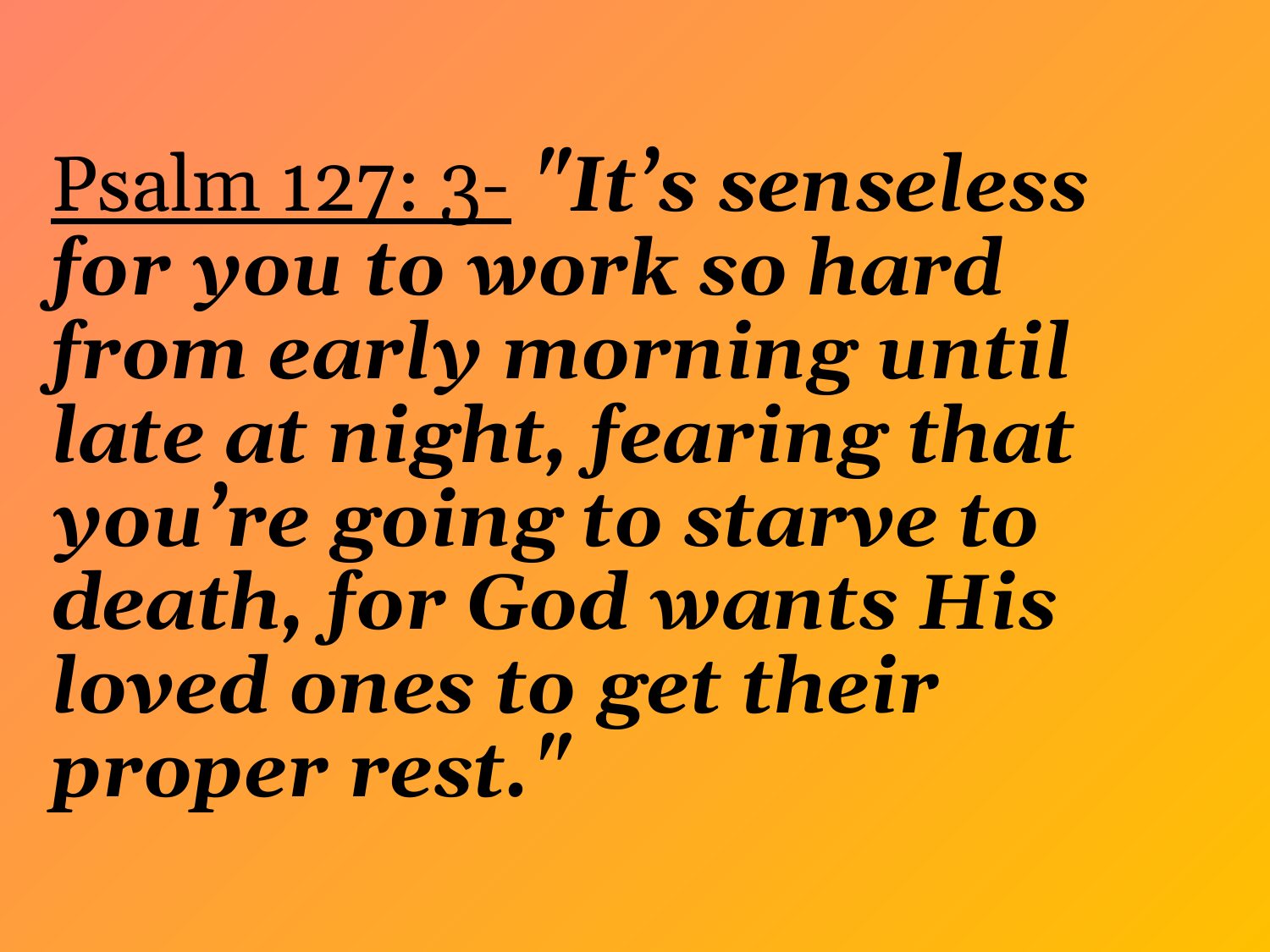

# Psalm 127: 3- "It’s senseless for you to work so hard from early morning until late at night, fearing that you’re going to starve to death, for God wants His loved ones to get their proper rest."